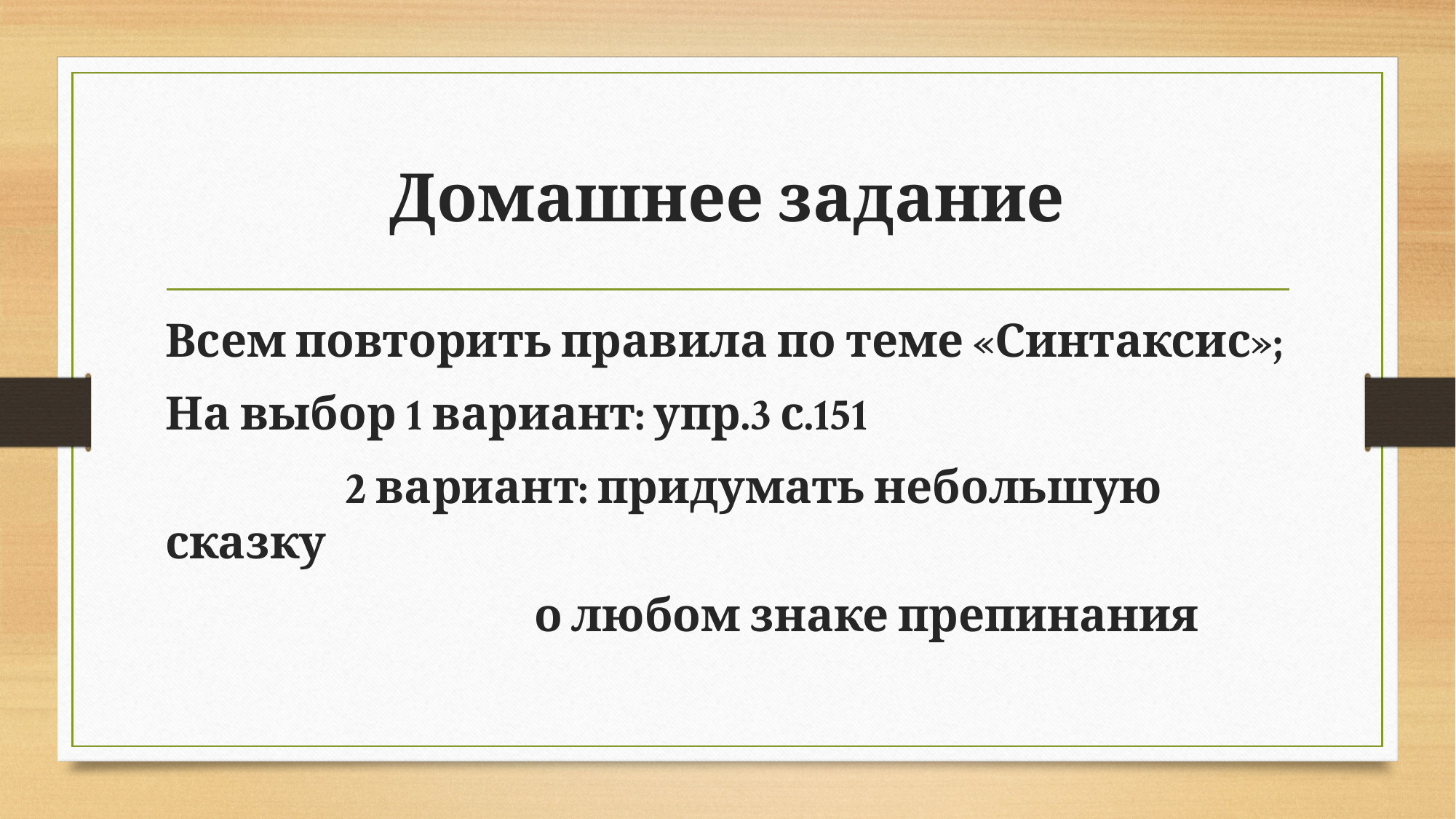

# Домашнее задание
Всем повторить правила по теме «Синтаксис»;
На выбор 1 вариант: упр.3 с.151
                   2 вариант: придумать небольшую сказку
                                       о любом знаке препинания